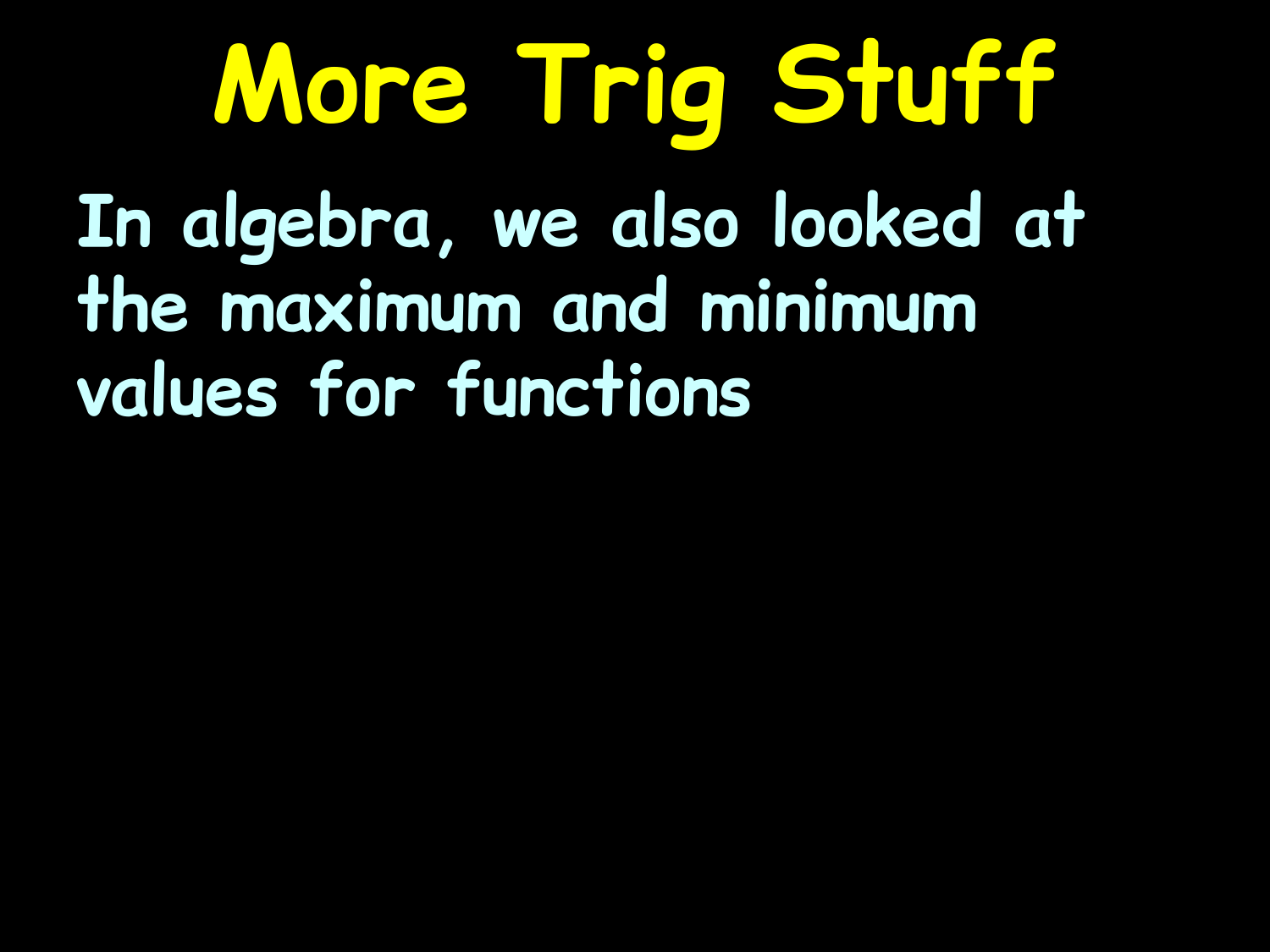

# More Trig Stuff
In algebra, we also looked at the maximum and minimum values for functions